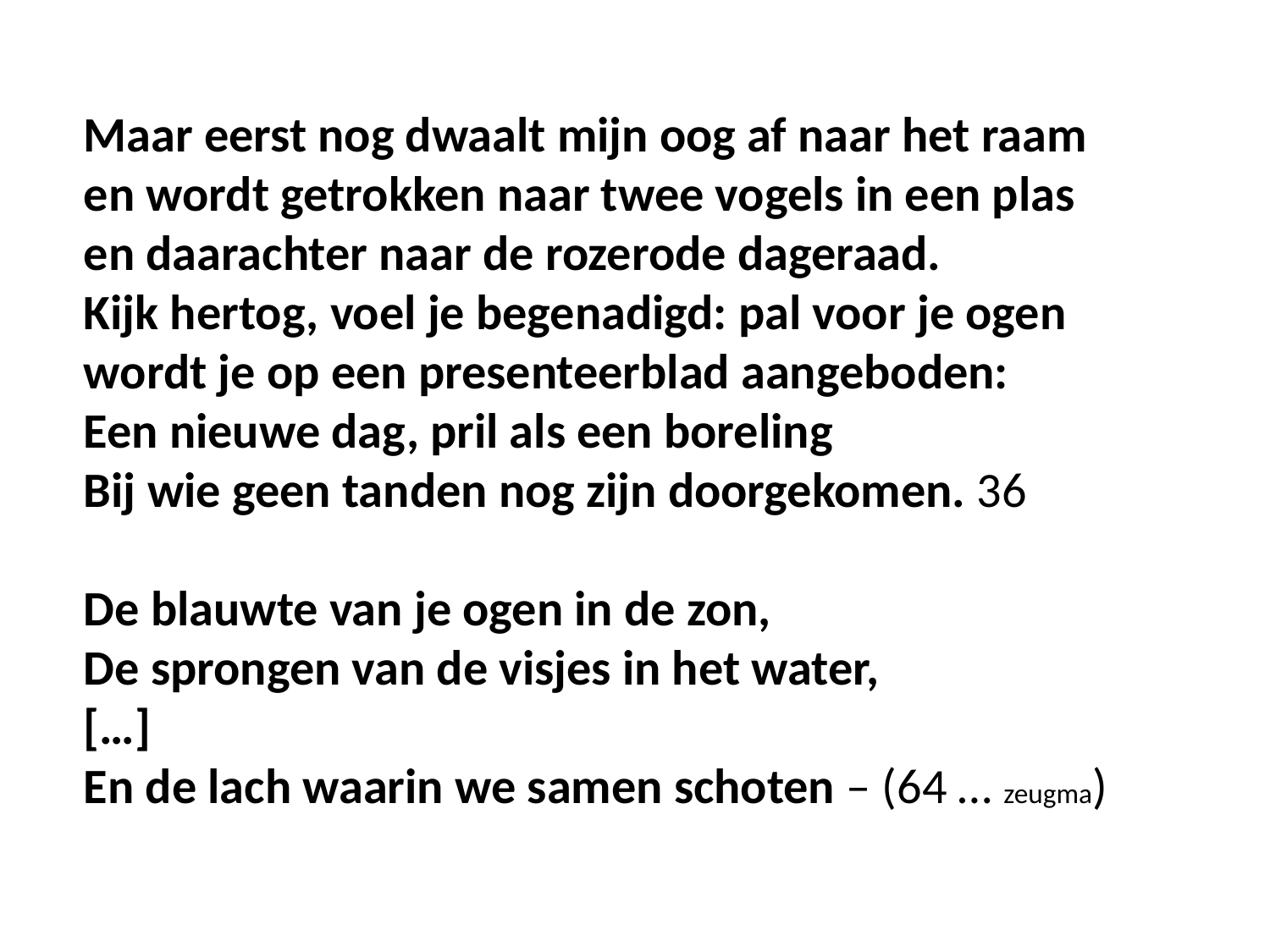

Maar eerst nog dwaalt mijn oog af naar het raam
en wordt getrokken naar twee vogels in een plas
en daarachter naar de rozerode dageraad.
Kijk hertog, voel je begenadigd: pal voor je ogen
wordt je op een presenteerblad aangeboden:
Een nieuwe dag, pril als een boreling
Bij wie geen tanden nog zijn doorgekomen. 36

De blauwte van je ogen in de zon,
De sprongen van de visjes in het water,
[…]
En de lach waarin we samen schoten – (64 … zeugma)